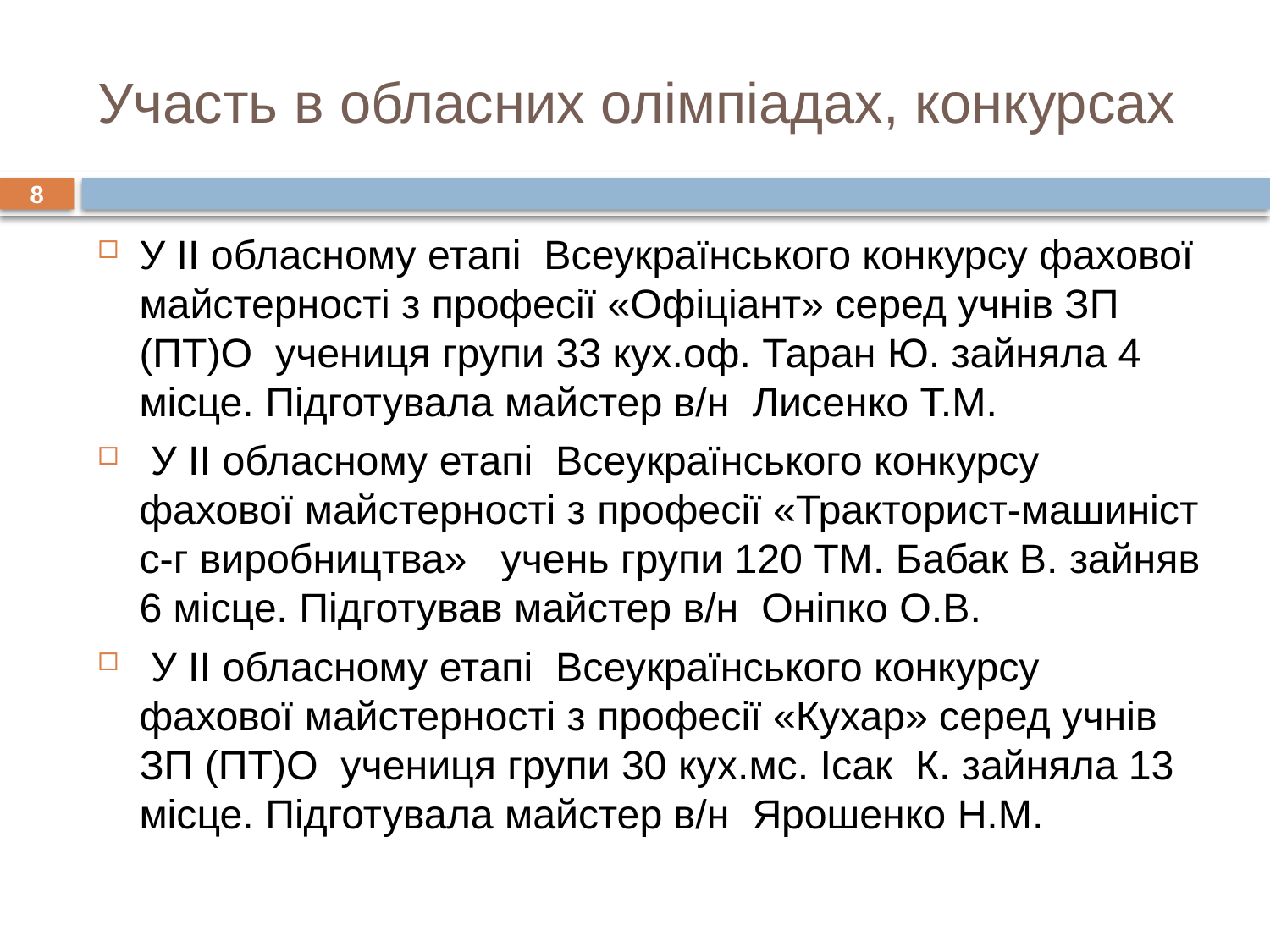

# Участь в обласних олімпіадах, конкурсах
8
У ІІ обласному етапі  Всеукраїнського конкурсу фахової майстерності з професії «Офіціант» серед учнів ЗП (ПТ)О  учениця групи 33 кух.оф. Таран Ю. зайняла 4 місце. Підготувала майстер в/н  Лисенко Т.М.
 У ІІ обласному етапі  Всеукраїнського конкурсу фахової майстерності з професії «Тракторист-машиніст с-г виробництва»   учень групи 120 ТМ. Бабак В. зайняв 6 місце. Підготував майстер в/н  Оніпко О.В.
 У ІІ обласному етапі  Всеукраїнського конкурсу фахової майстерності з професії «Кухар» серед учнів ЗП (ПТ)О  учениця групи 30 кух.мс. Ісак  К. зайняла 13 місце. Підготувала майстер в/н  Ярошенко Н.М.